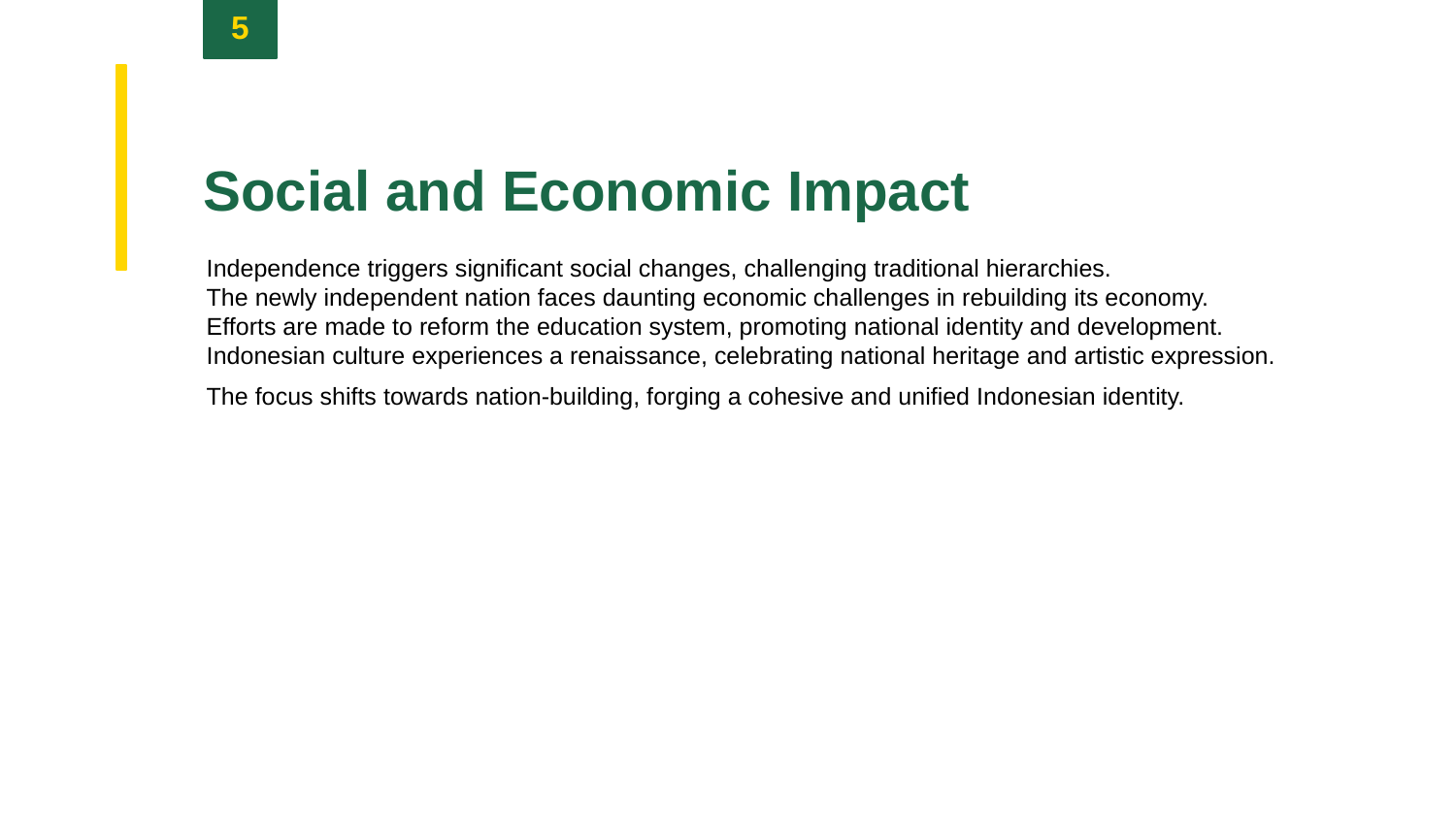

5

Social and Economic Impact
Independence triggers significant social changes, challenging traditional hierarchies.
The newly independent nation faces daunting economic challenges in rebuilding its economy.
Efforts are made to reform the education system, promoting national identity and development.
Indonesian culture experiences a renaissance, celebrating national heritage and artistic expression.
The focus shifts towards nation-building, forging a cohesive and unified Indonesian identity.